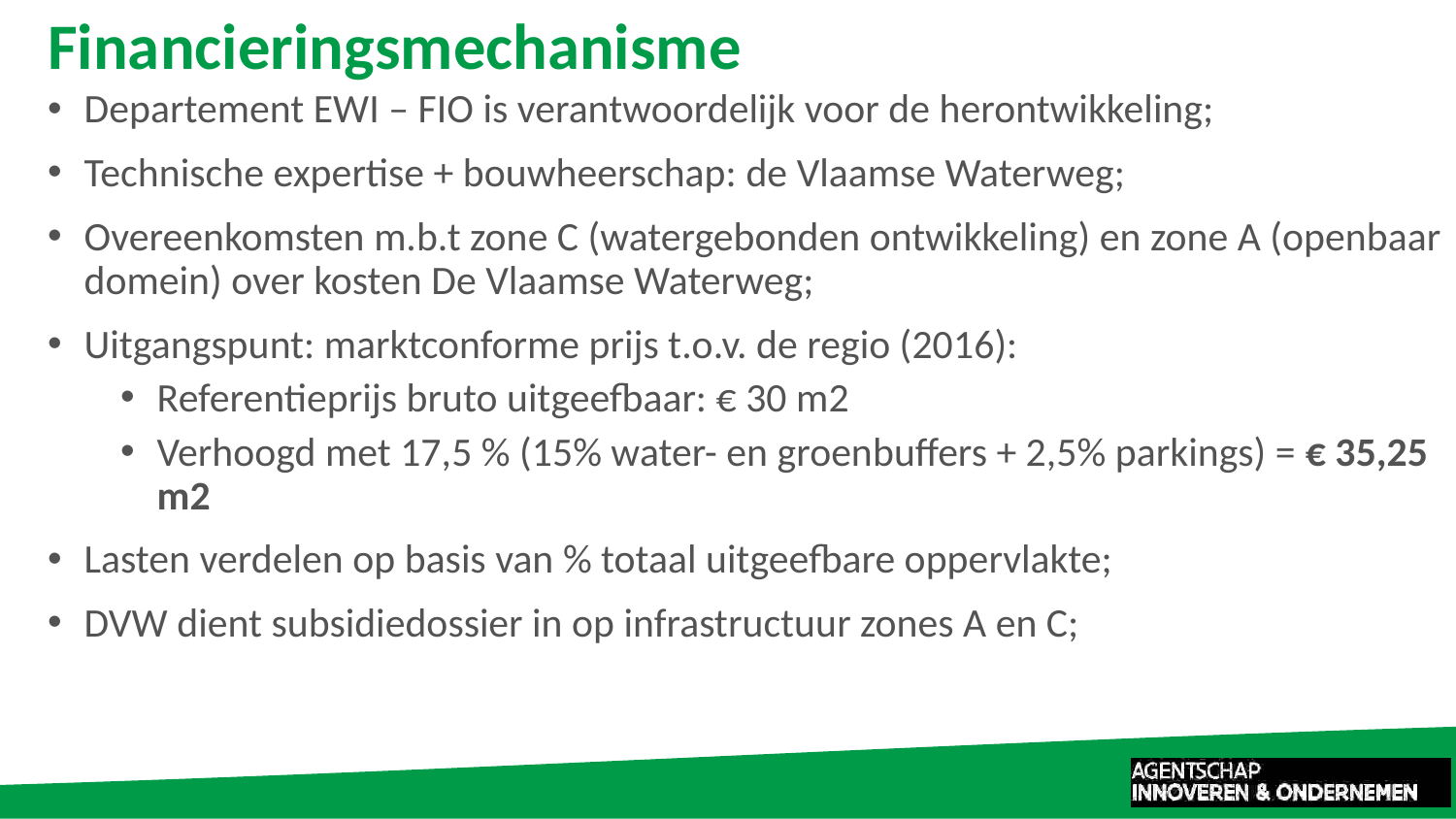

# Financieringsmechanisme
Departement EWI – FIO is verantwoordelijk voor de herontwikkeling;
Technische expertise + bouwheerschap: de Vlaamse Waterweg;
Overeenkomsten m.b.t zone C (watergebonden ontwikkeling) en zone A (openbaar domein) over kosten De Vlaamse Waterweg;
Uitgangspunt: marktconforme prijs t.o.v. de regio (2016):
Referentieprijs bruto uitgeefbaar: € 30 m2
Verhoogd met 17,5 % (15% water- en groenbuffers + 2,5% parkings) = € 35,25 m2
Lasten verdelen op basis van % totaal uitgeefbare oppervlakte;
DVW dient subsidiedossier in op infrastructuur zones A en C;